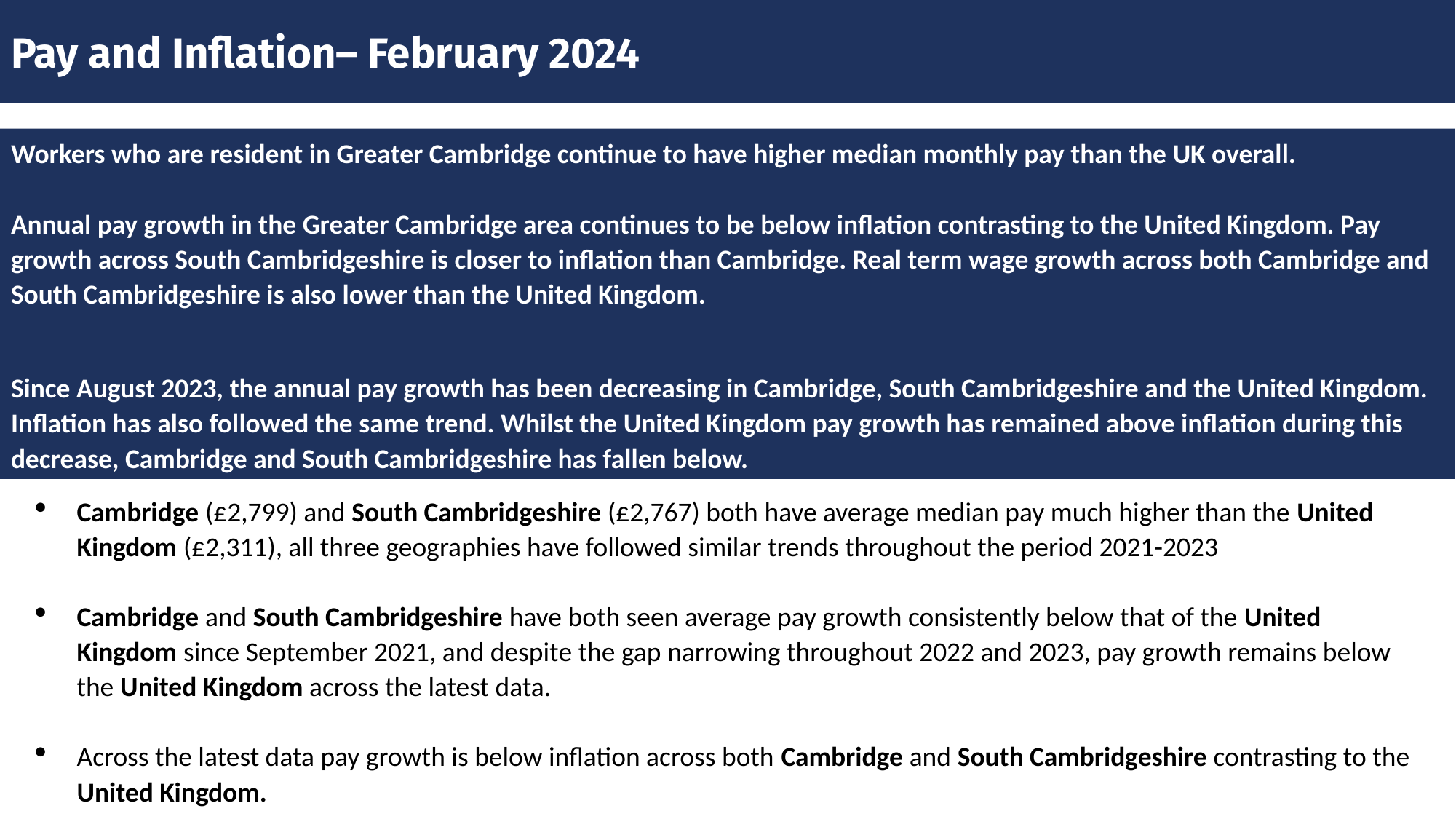

Pay and Inflation– February 2024
Workers who are resident in Greater Cambridge continue to have higher median monthly pay than the UK overall.
Annual pay growth in the Greater Cambridge area continues to be below inflation contrasting to the United Kingdom. Pay growth across South Cambridgeshire is closer to inflation than Cambridge. Real term wage growth across both Cambridge and South Cambridgeshire is also lower than the United Kingdom.

Since August 2023, the annual pay growth has been decreasing in Cambridge, South Cambridgeshire and the United Kingdom. Inflation has also followed the same trend. Whilst the United Kingdom pay growth has remained above inflation during this decrease, Cambridge and South Cambridgeshire has fallen below.

Cambridge (£2,799) and South Cambridgeshire (£2,767) both have average median pay much higher than the United Kingdom (£2,311), all three geographies have followed similar trends throughout the period 2021-2023

Cambridge and South Cambridgeshire have both seen average pay growth consistently below that of the United Kingdom since September 2021, and despite the gap narrowing throughout 2022 and 2023, pay growth remains below the United Kingdom across the latest data.

Across the latest data pay growth is below inflation across both Cambridge and South Cambridgeshire contrasting to the United Kingdom.